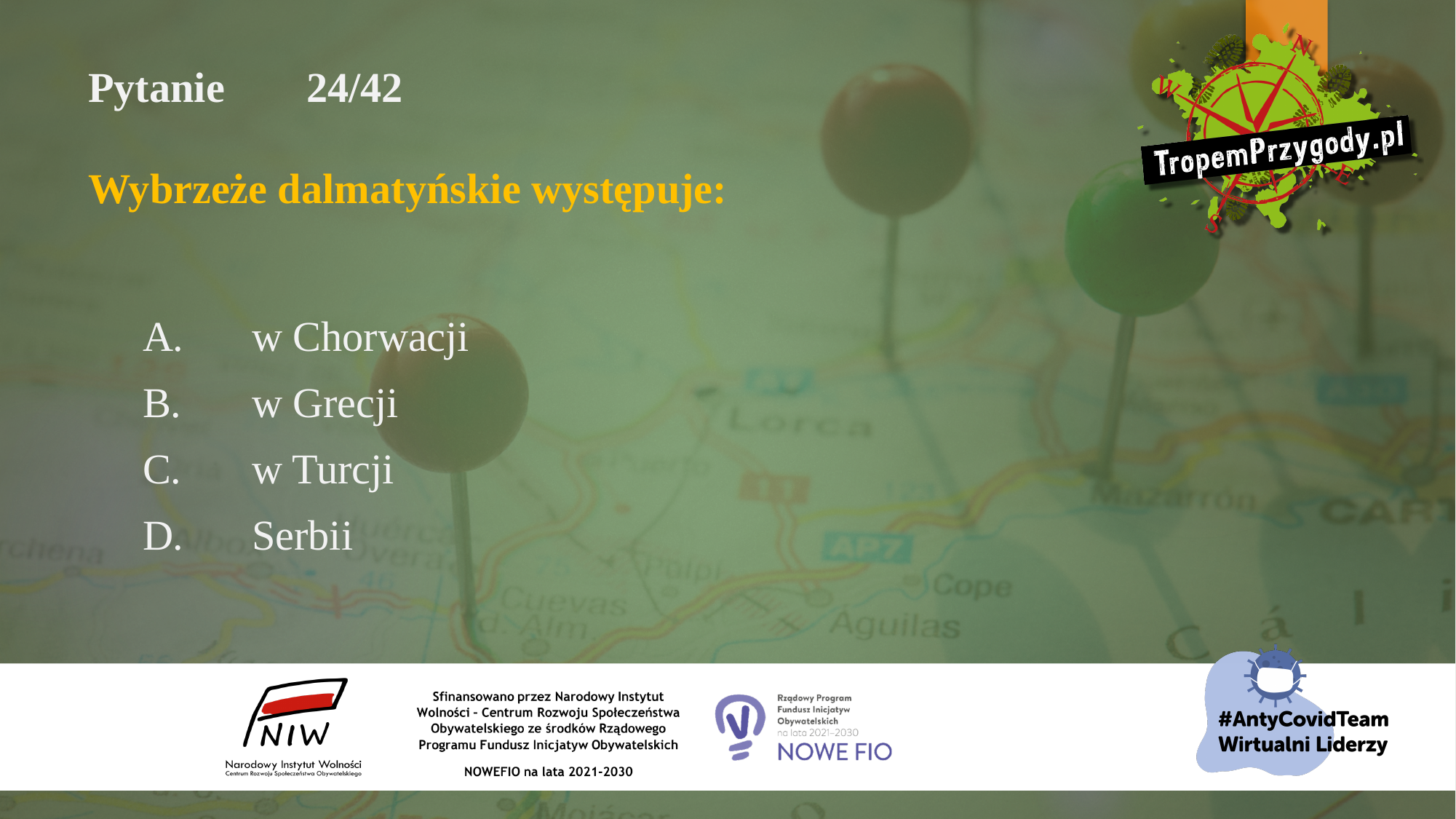

# Pytanie 	24/42 Wybrzeże dalmatyńskie występuje:
A.	w Chorwacji
B.	w Grecji
C.	w Turcji
D.	Serbii